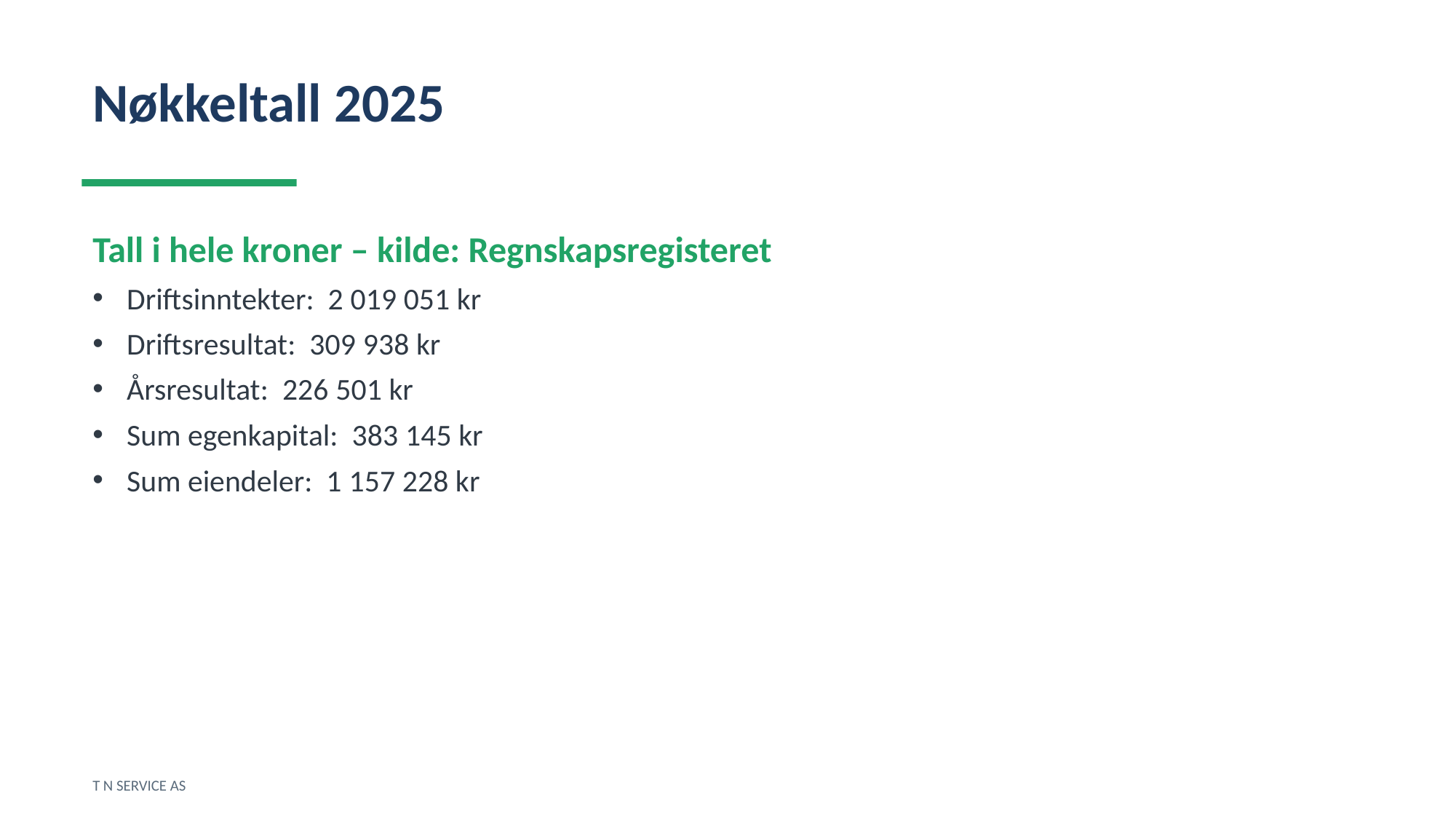

Nøkkeltall 2025

Tall i hele kroner – kilde: Regnskapsregisteret
Driftsinntekter:  2 019 051 kr
Driftsresultat:  309 938 kr
Årsresultat:  226 501 kr
Sum egenkapital:  383 145 kr
Sum eiendeler:  1 157 228 kr
T N SERVICE AS